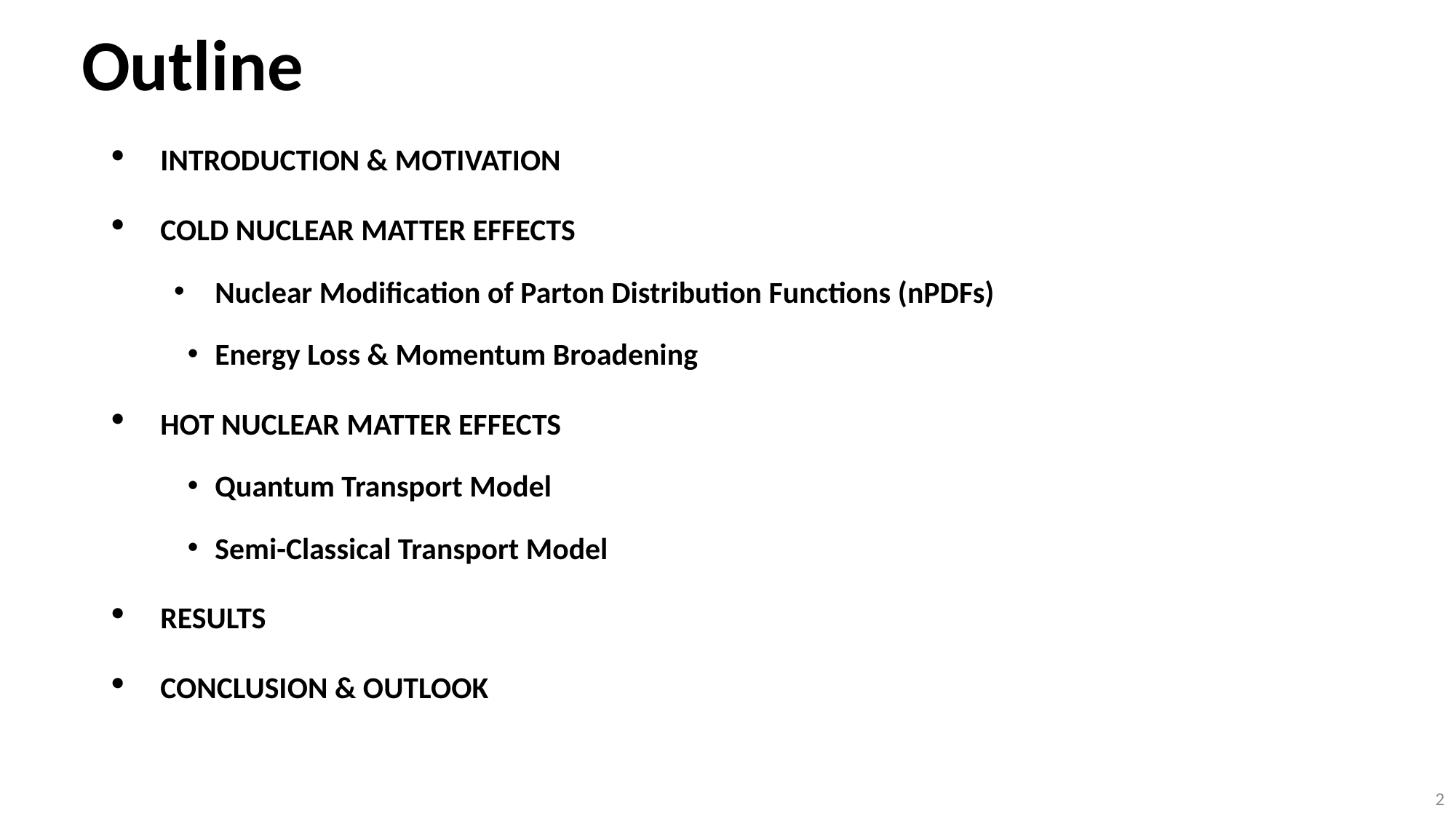

# Outline
INTRODUCTION & MOTIVATION
COLD NUCLEAR MATTER EFFECTS
Nuclear Modification of Parton Distribution Functions (nPDFs)
Energy Loss & Momentum Broadening
HOT NUCLEAR MATTER EFFECTS
Quantum Transport Model
Semi-Classical Transport Model
RESULTS
CONCLUSION & OUTLOOK
2